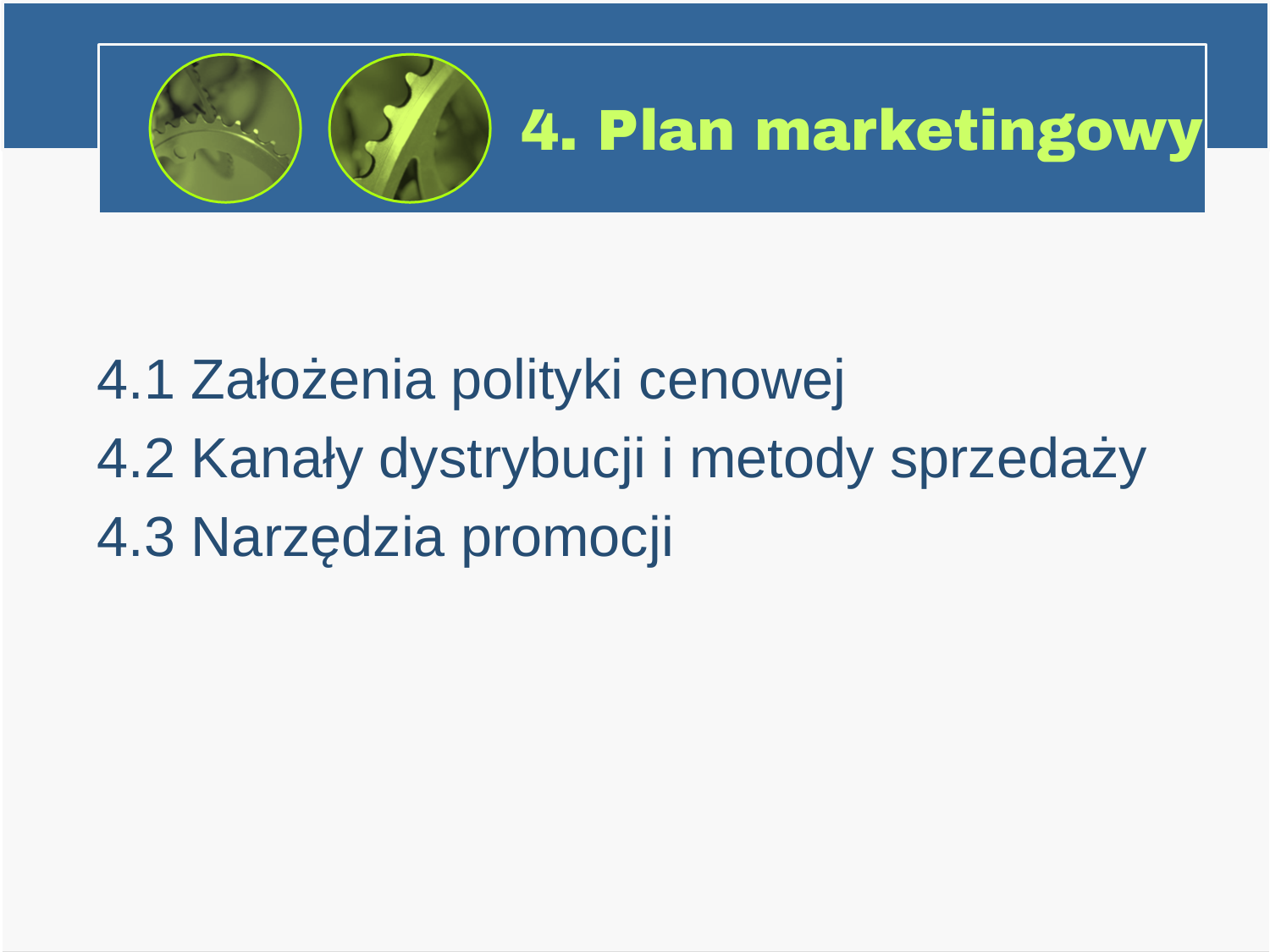

# 4. Plan marketingowy
4.1 Założenia polityki cenowej
4.2 Kanały dystrybucji i metody sprzedaży
4.3 Narzędzia promocji